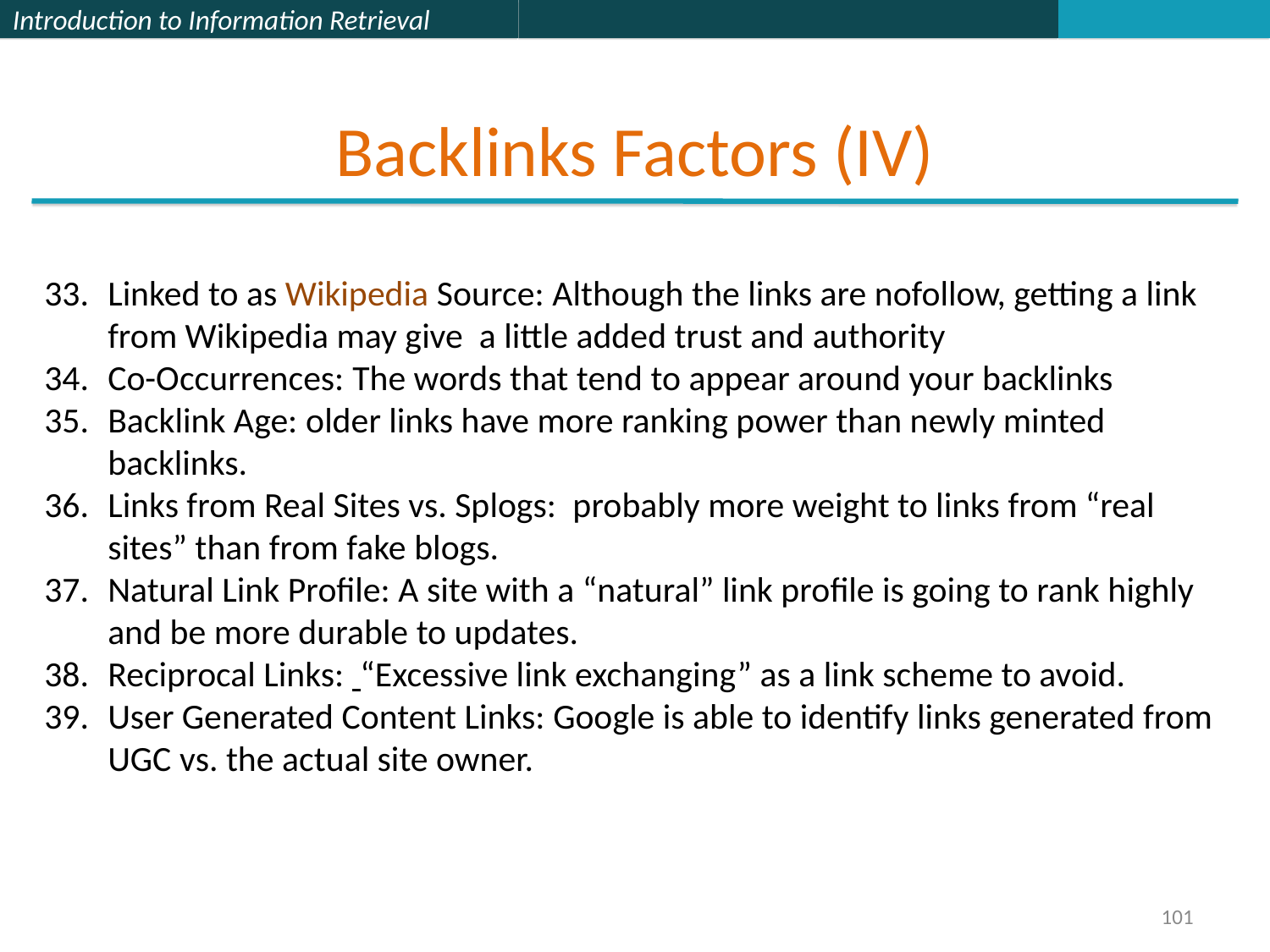

# Backlinks Factors (IV)
Linked to as Wikipedia Source: Although the links are nofollow, getting a link from Wikipedia may give  a little added trust and authority
Co-Occurrences: The words that tend to appear around your backlinks
Backlink Age: older links have more ranking power than newly minted backlinks.
Links from Real Sites vs. Splogs:  probably more weight to links from “real sites” than from fake blogs.
Natural Link Profile: A site with a “natural” link profile is going to rank highly and be more durable to updates.
Reciprocal Links:  “Excessive link exchanging” as a link scheme to avoid.
User Generated Content Links: Google is able to identify links generated from UGC vs. the actual site owner.
101